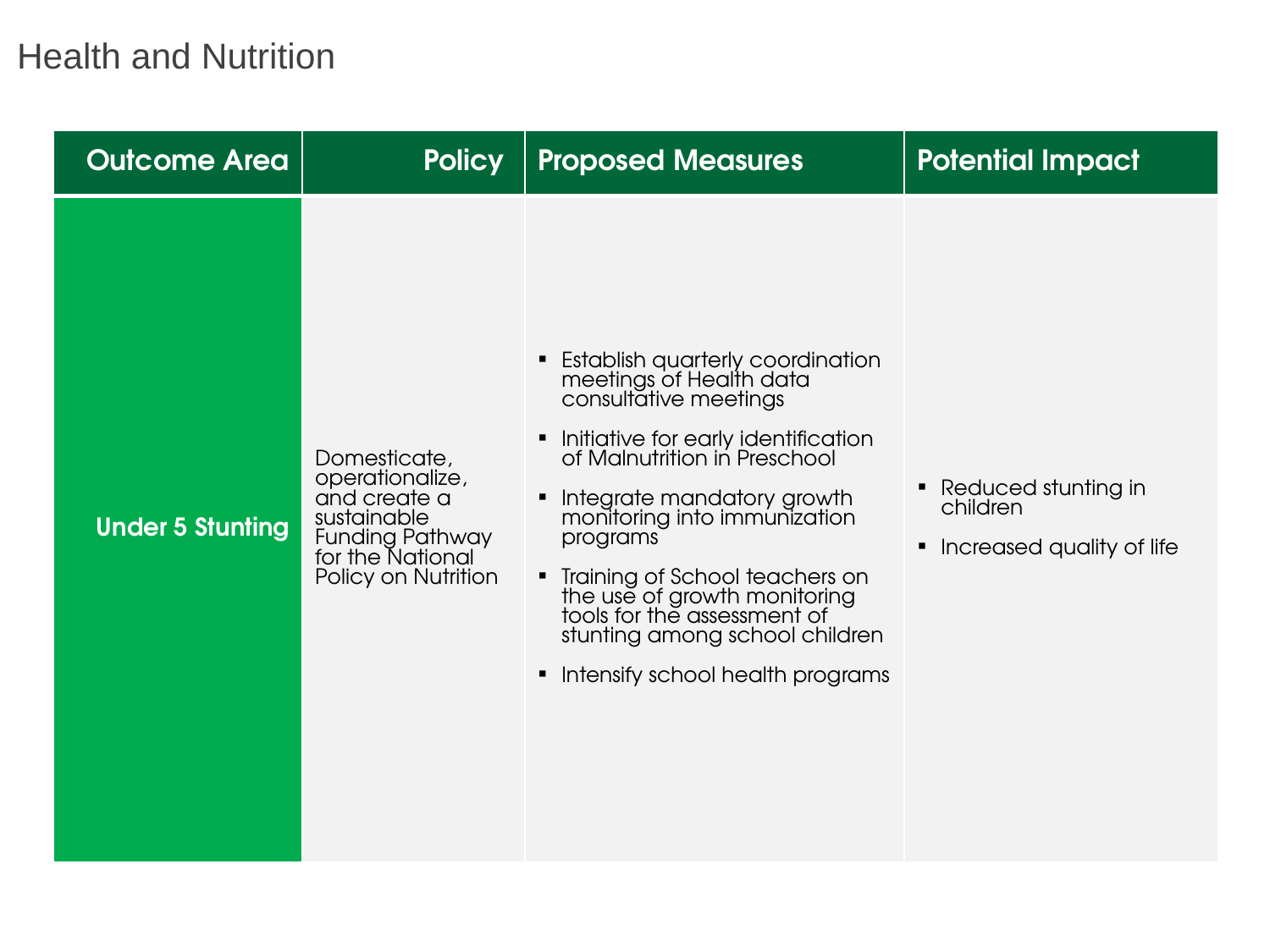

# Health and Nutrition
| Outcome Area | Policy | Proposed Measures | Potential Impact |
| --- | --- | --- | --- |
| Under 5 Stunting | Domesticate, operationalize, and create a sustainable Funding Pathway for the National Policy on Nutrition | Establish quarterly coordination meetings of Health data consultative meetings Initiative for early identification of Malnutrition in Preschool Integrate mandatory growth monitoring into immunization programs Training of School teachers on the use of growth monitoring tools for the assessment of stunting among school children Intensify school health programs | Reduced stunting in children  Increased quality of life |